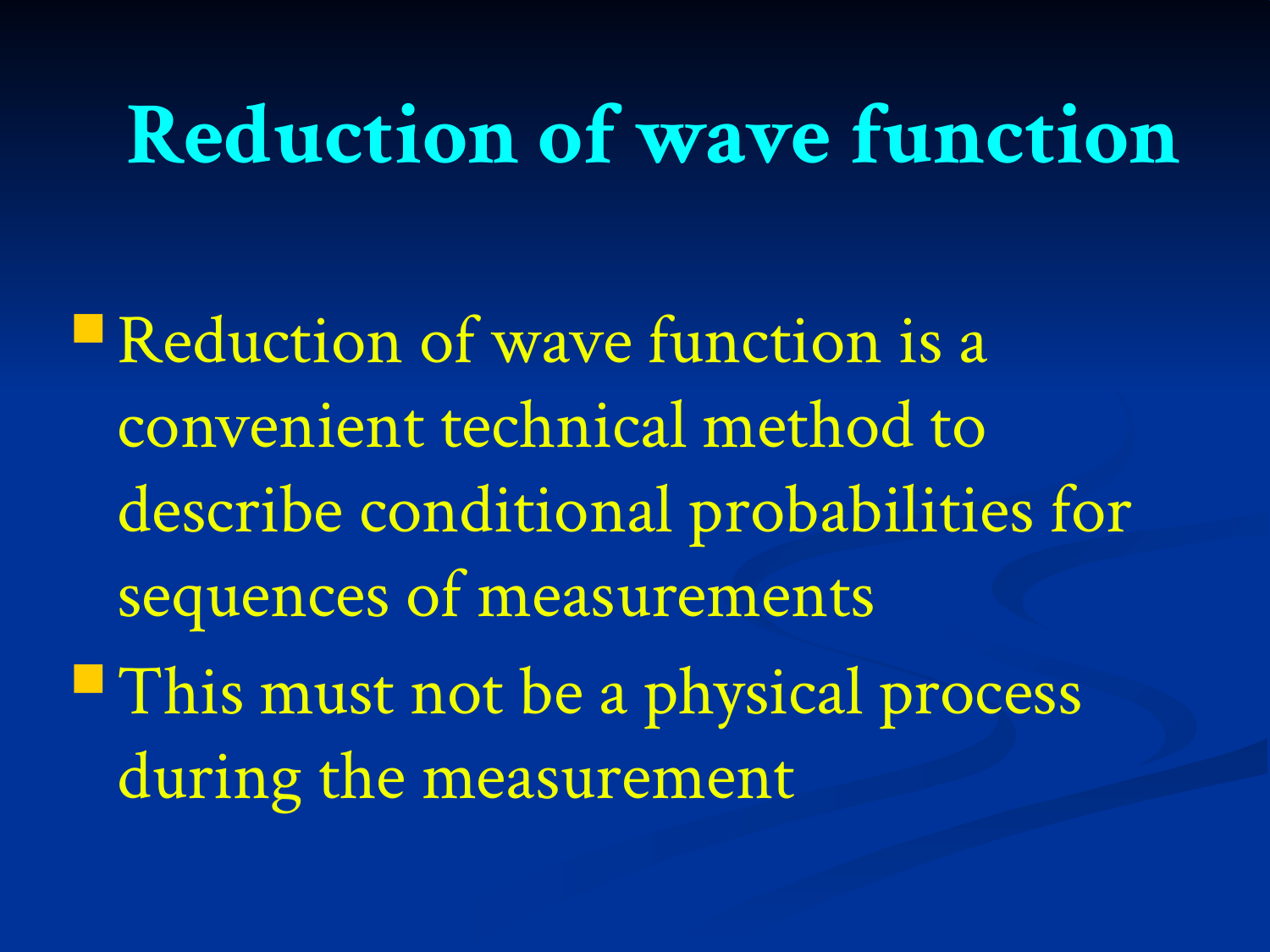

# Reduction of wave function
Reduction of wave function is a convenient technical method to describe conditional probabilities for sequences of measurements
This must not be a physical process during the measurement